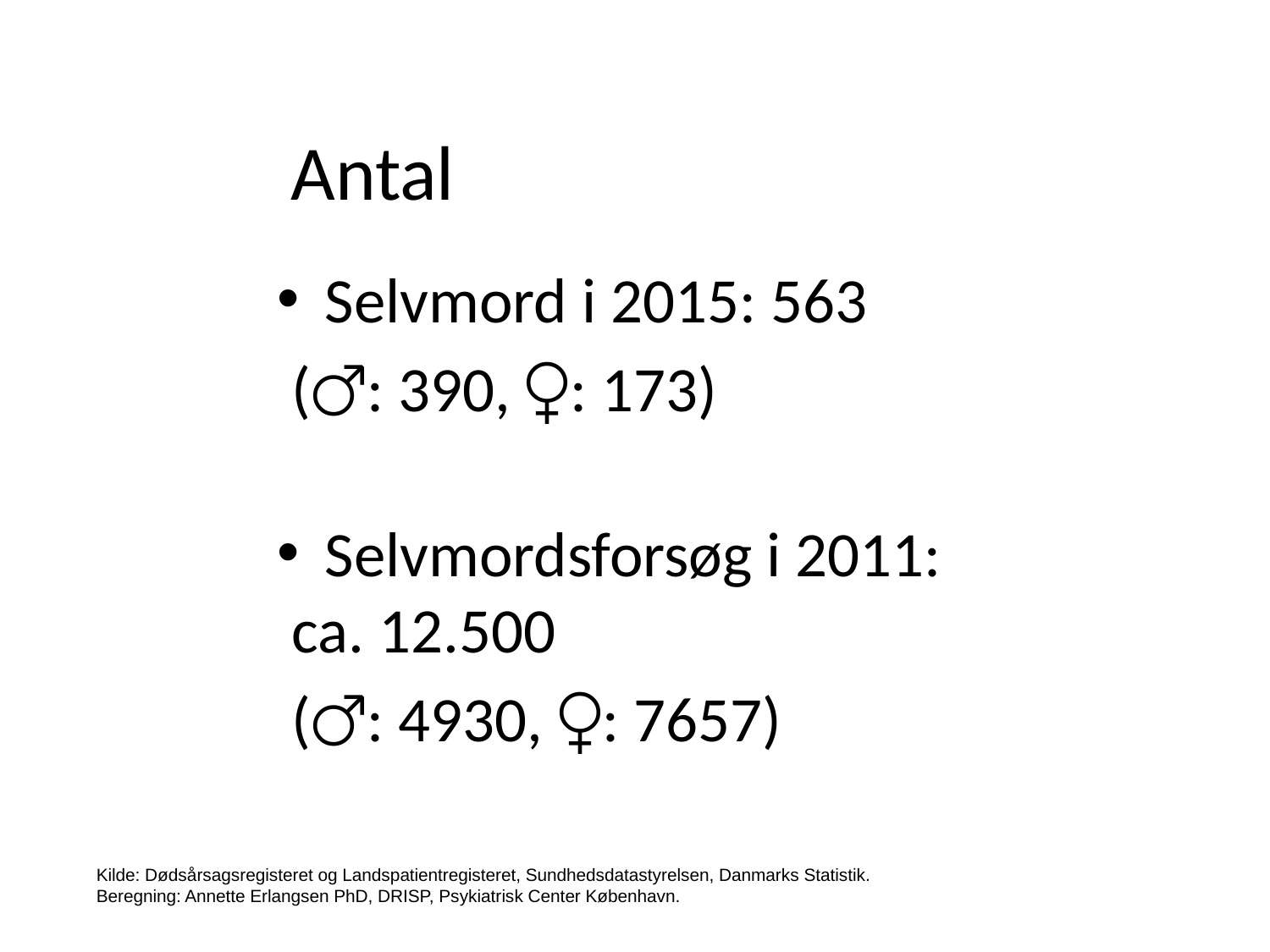

# Antal
Selvmord i 2015: 563
 (♂: 390, ♀: 173)

Selvmordsforsøg i 2011:
 ca. 12.500
 (♂: 4930, ♀: 7657)

Kilde: Dødsårsagsregisteret og Landspatientregisteret, Sundhedsdatastyrelsen, Danmarks Statistik.
Beregning: Annette Erlangsen PhD, DRISP, Psykiatrisk Center København.